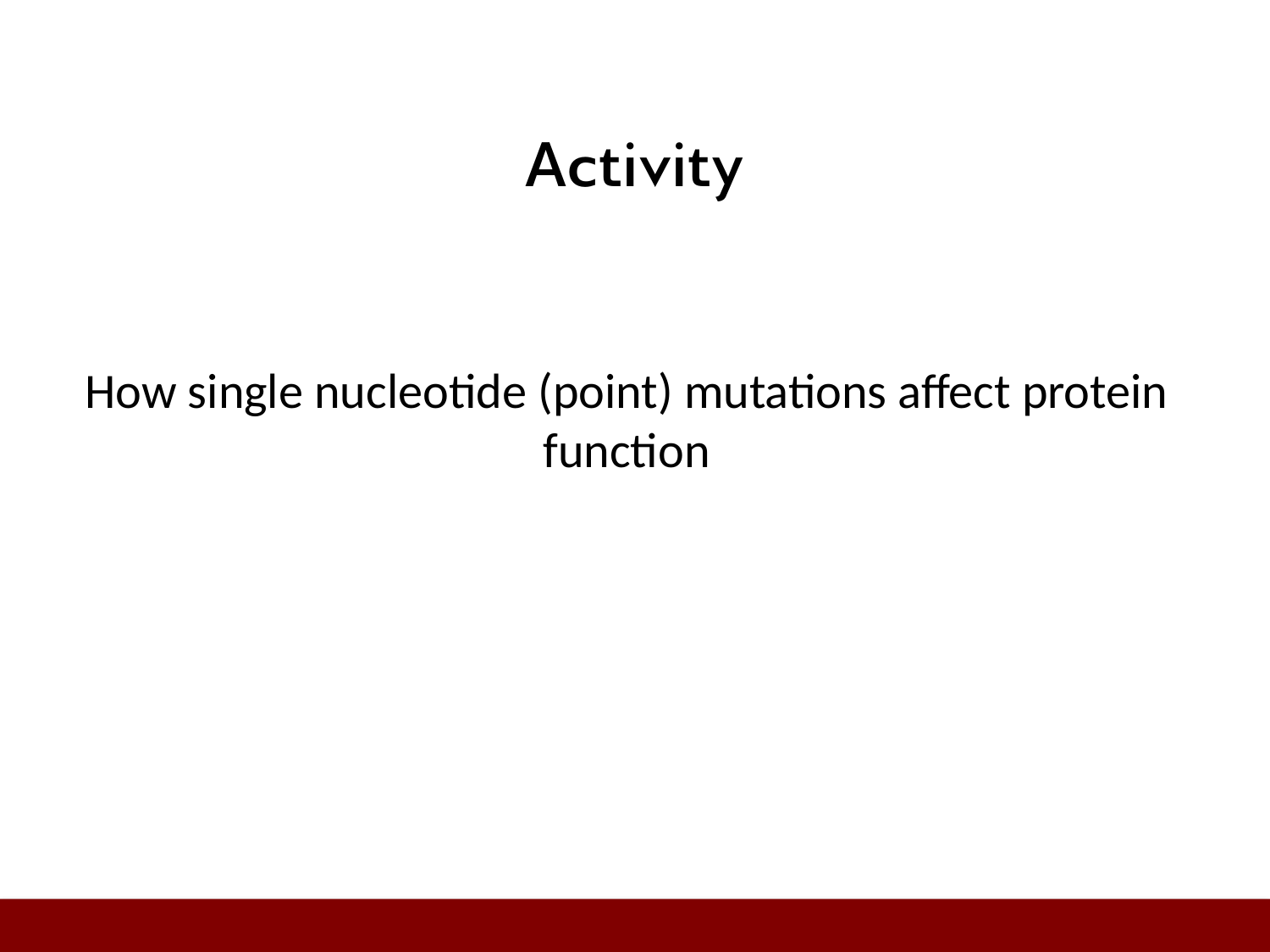

# Activity
How single nucleotide (point) mutations affect protein function